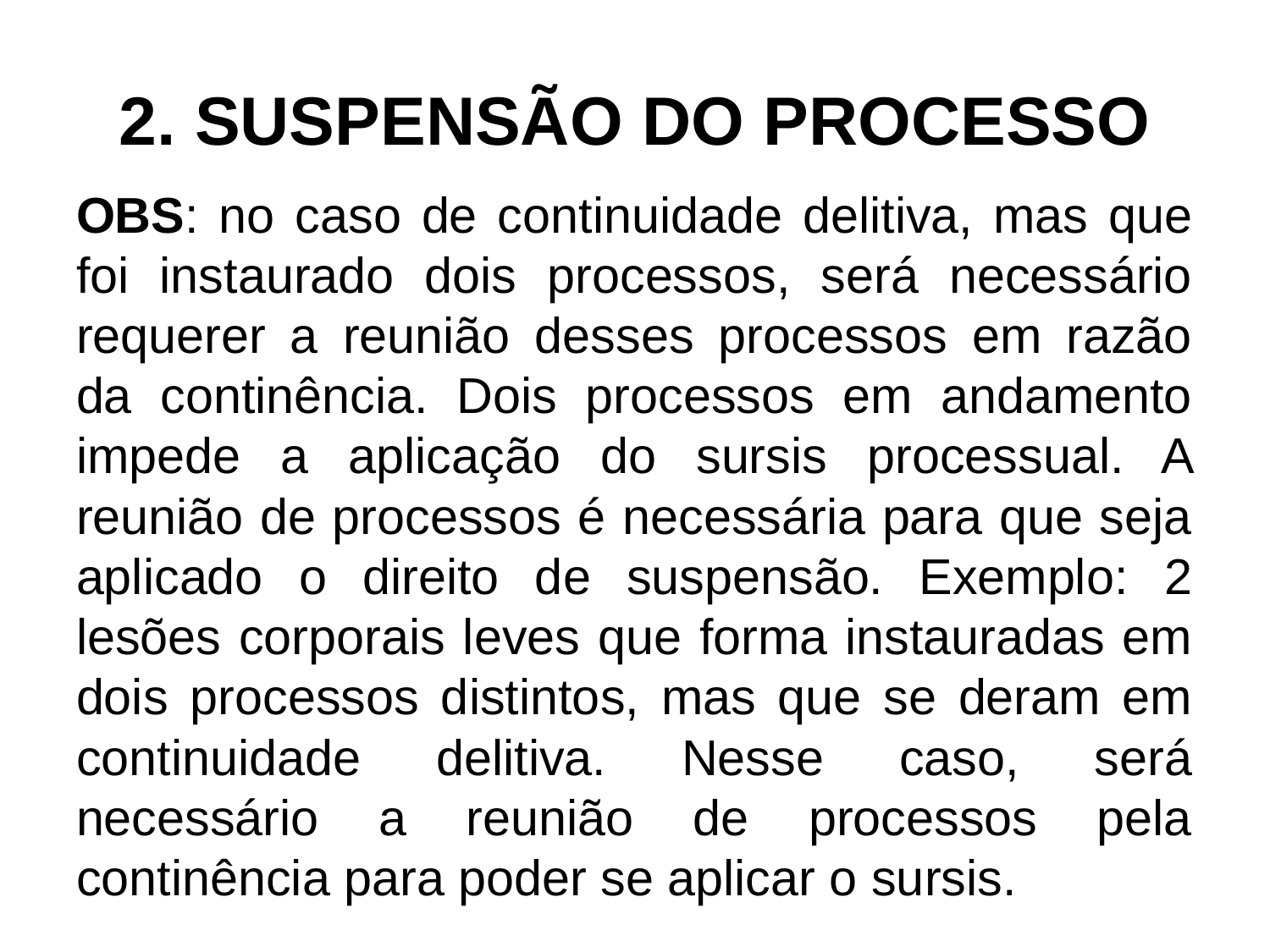

# 2. SUSPENSÃO DO PROCESSO
OBS: no caso de continuidade delitiva, mas que foi instaurado dois processos, será necessário requerer a reunião desses processos em razão da continência. Dois processos em andamento impede a aplicação do sursis processual. A reunião de processos é necessária para que seja aplicado o direito de suspensão. Exemplo: 2 lesões corporais leves que forma instauradas em dois processos distintos, mas que se deram em continuidade delitiva. Nesse caso, será necessário a reunião de processos pela continência para poder se aplicar o sursis.